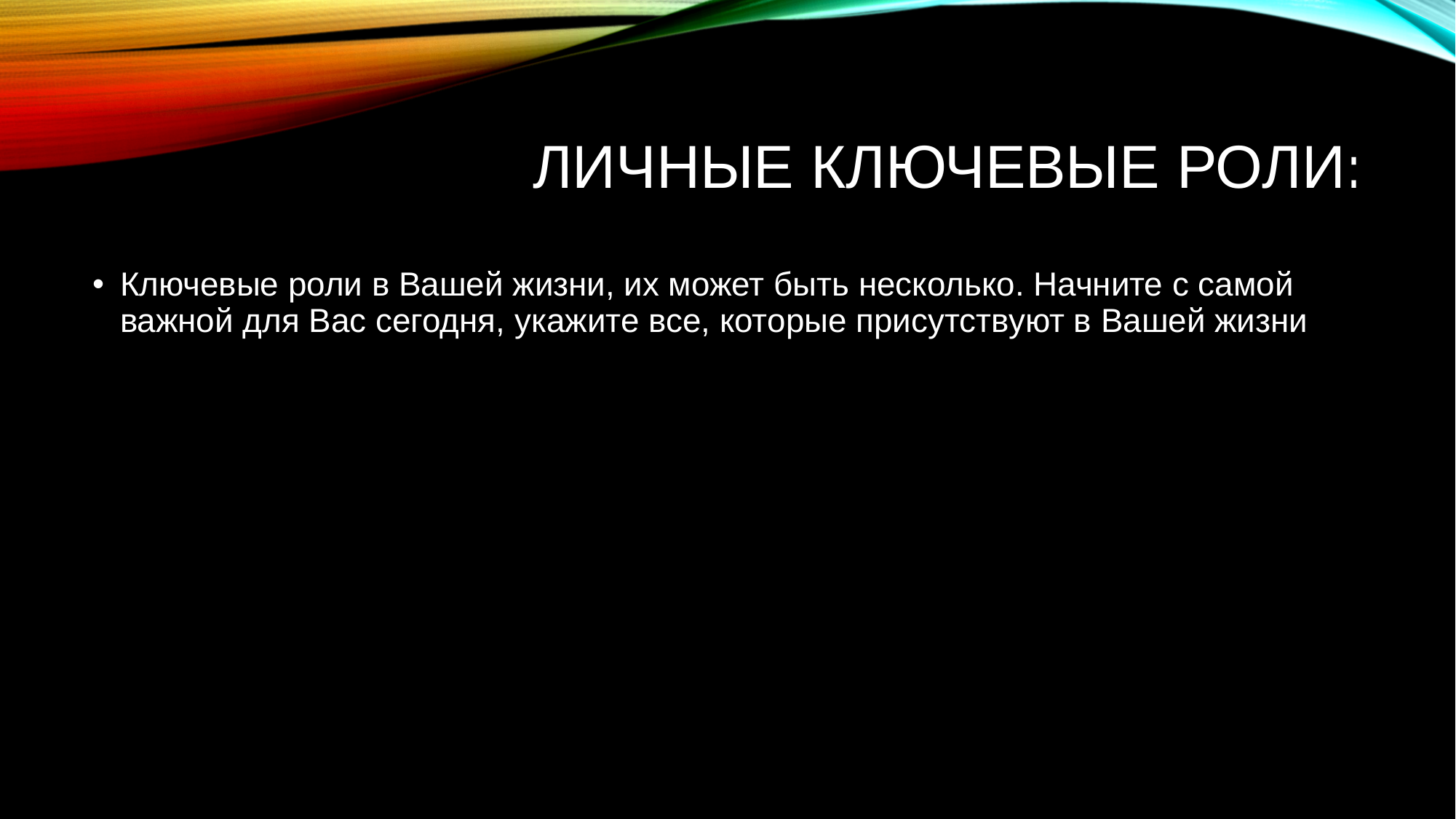

# Личные ключевые роли:
Ключевые роли в Вашей жизни, их может быть несколько. Начните с самой важной для Вас сегодня, укажите все, которые присутствуют в Вашей жизни